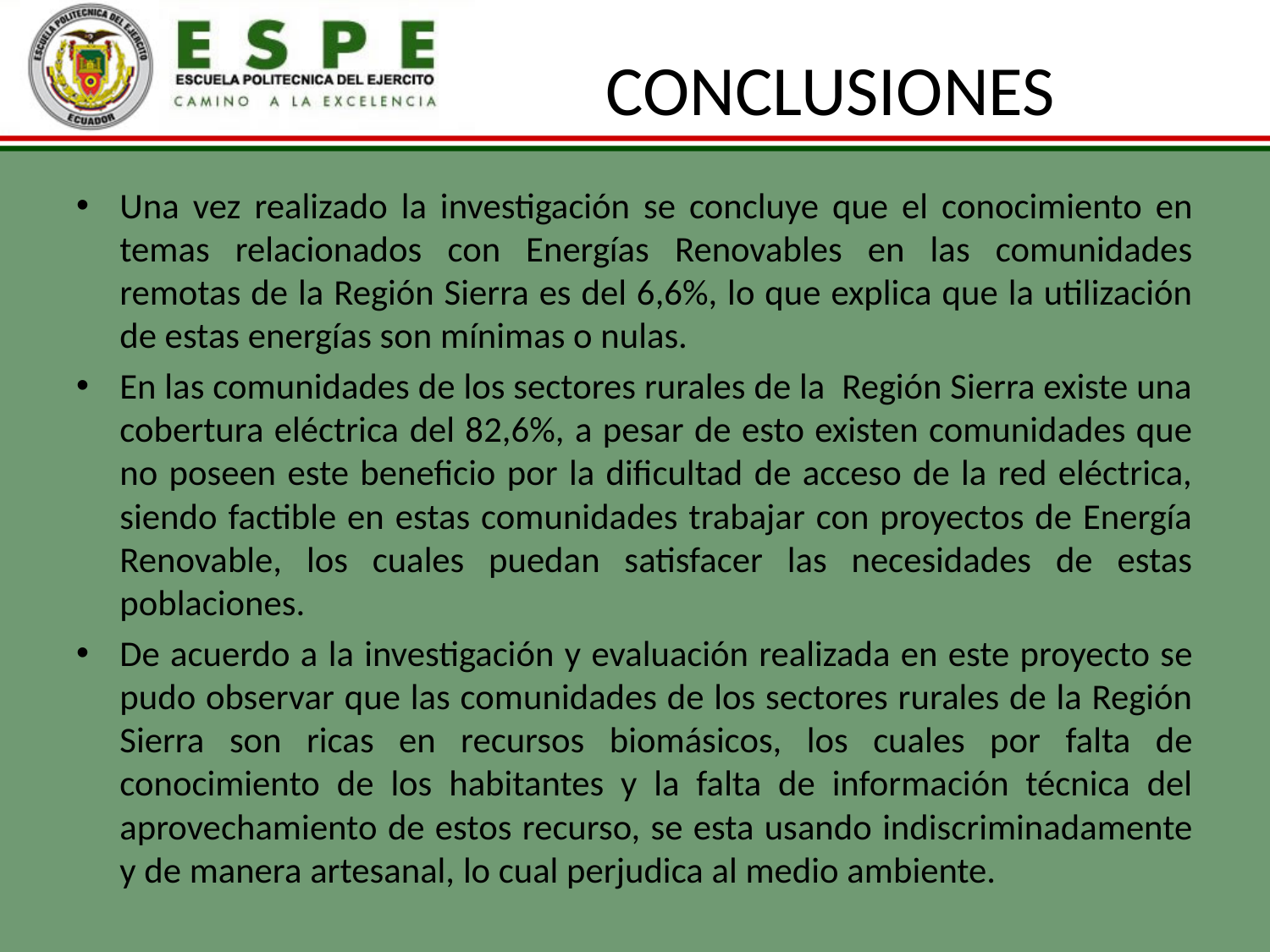

# CONCLUSIONES
Una vez realizado la investigación se concluye que el conocimiento en temas relacionados con Energías Renovables en las comunidades remotas de la Región Sierra es del 6,6%, lo que explica que la utilización de estas energías son mínimas o nulas.
En las comunidades de los sectores rurales de la  Región Sierra existe una cobertura eléctrica del 82,6%, a pesar de esto existen comunidades que no poseen este beneficio por la dificultad de acceso de la red eléctrica, siendo factible en estas comunidades trabajar con proyectos de Energía Renovable, los cuales puedan satisfacer las necesidades de estas poblaciones.
De acuerdo a la investigación y evaluación realizada en este proyecto se pudo observar que las comunidades de los sectores rurales de la Región Sierra son ricas en recursos biomásicos, los cuales por falta de conocimiento de los habitantes y la falta de información técnica del aprovechamiento de estos recurso, se esta usando indiscriminadamente y de manera artesanal, lo cual perjudica al medio ambiente.